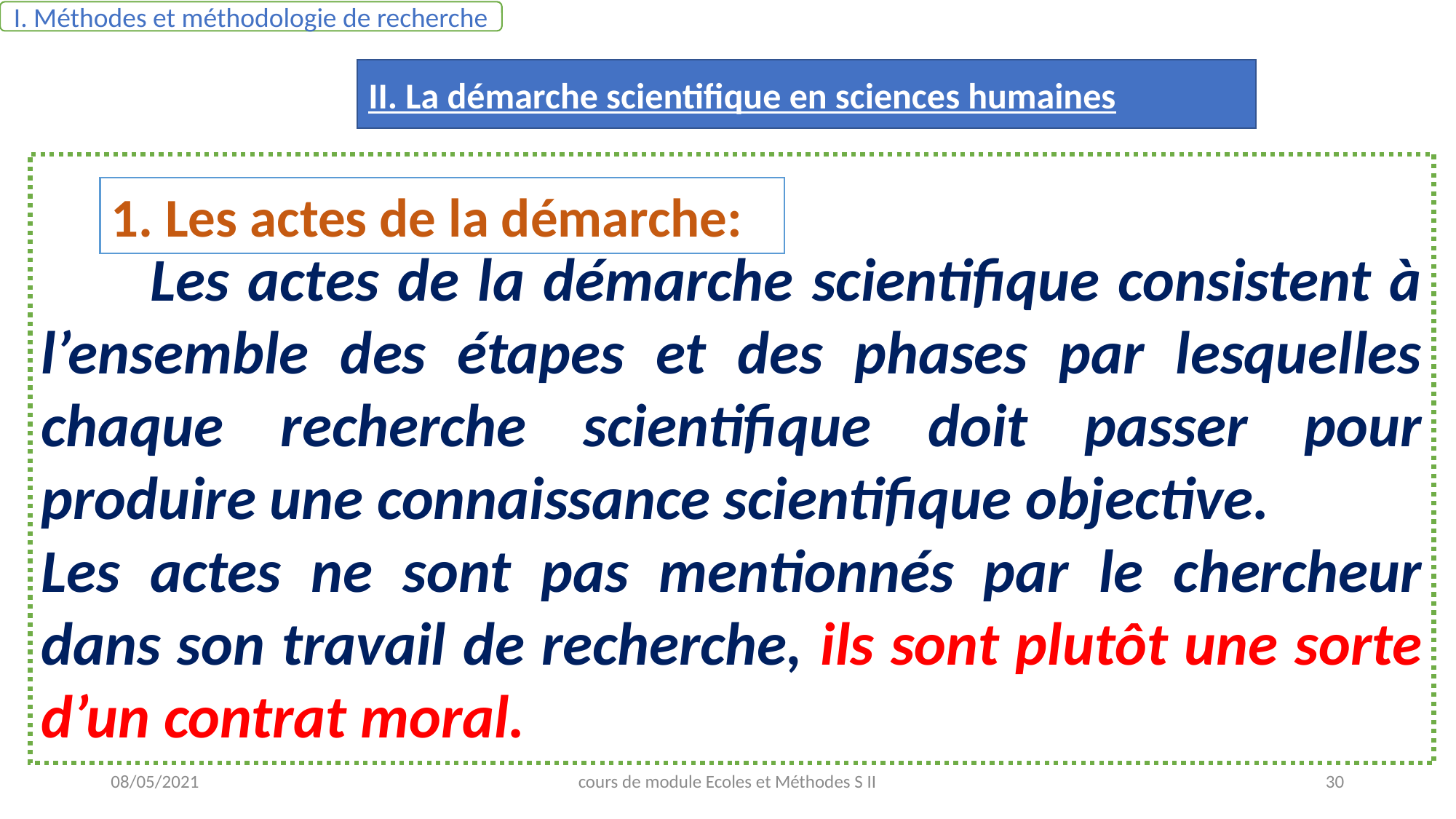

I. Méthodes et méthodologie de recherche
II. La démarche scientifique en sciences humaines

	Les actes de la démarche scientifique consistent à l’ensemble des étapes et des phases par lesquelles chaque recherche scientifique doit passer pour produire une connaissance scientifique objective.
Les actes ne sont pas mentionnés par le chercheur dans son travail de recherche, ils sont plutôt une sorte d’un contrat moral.
1. Les actes de la démarche:
08/05/2021
cours de module Ecoles et Méthodes S II
30